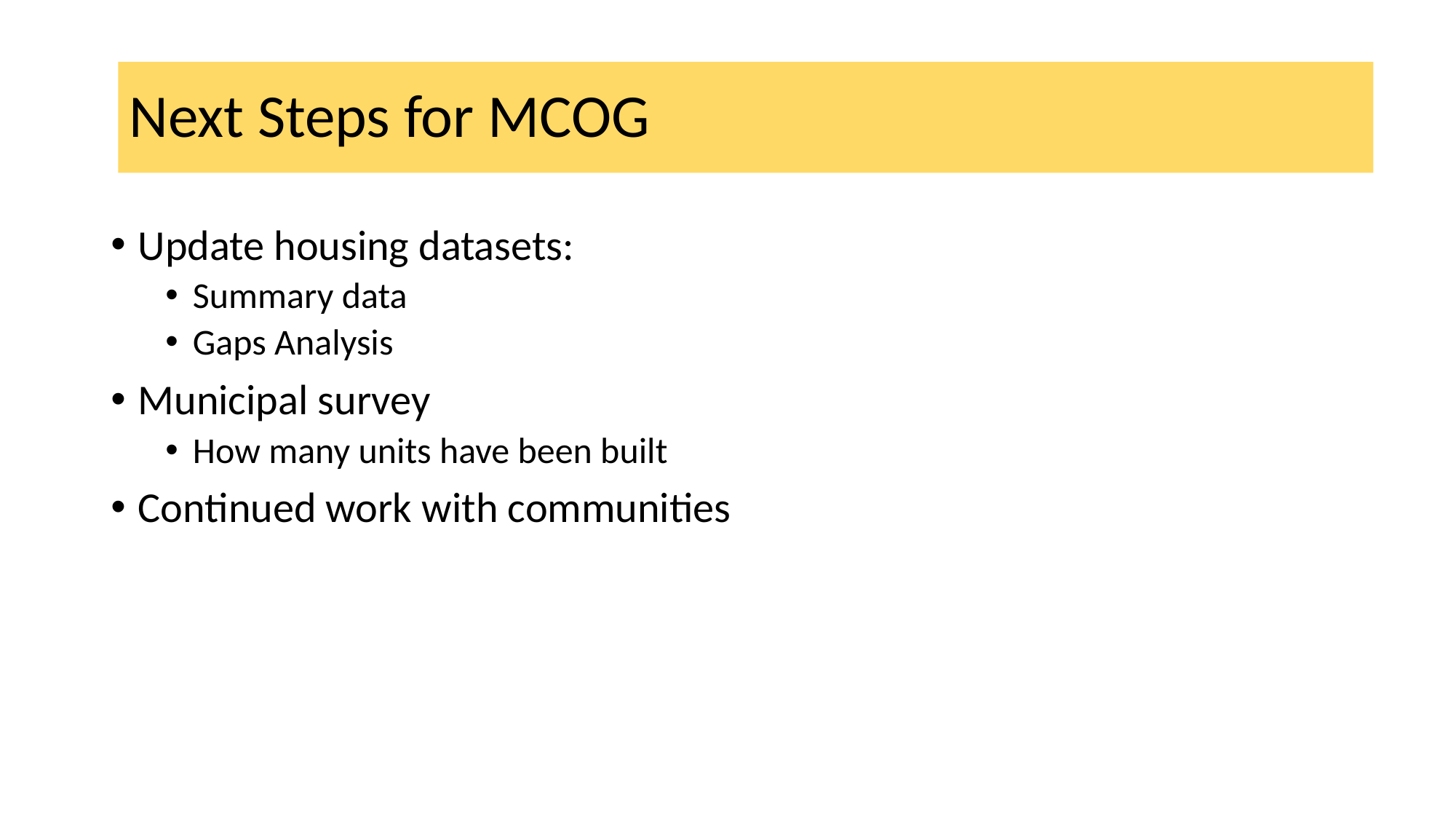

Next Steps for MCOG
Update housing datasets:
Summary data
Gaps Analysis
Municipal survey
How many units have been built
Continued work with communities